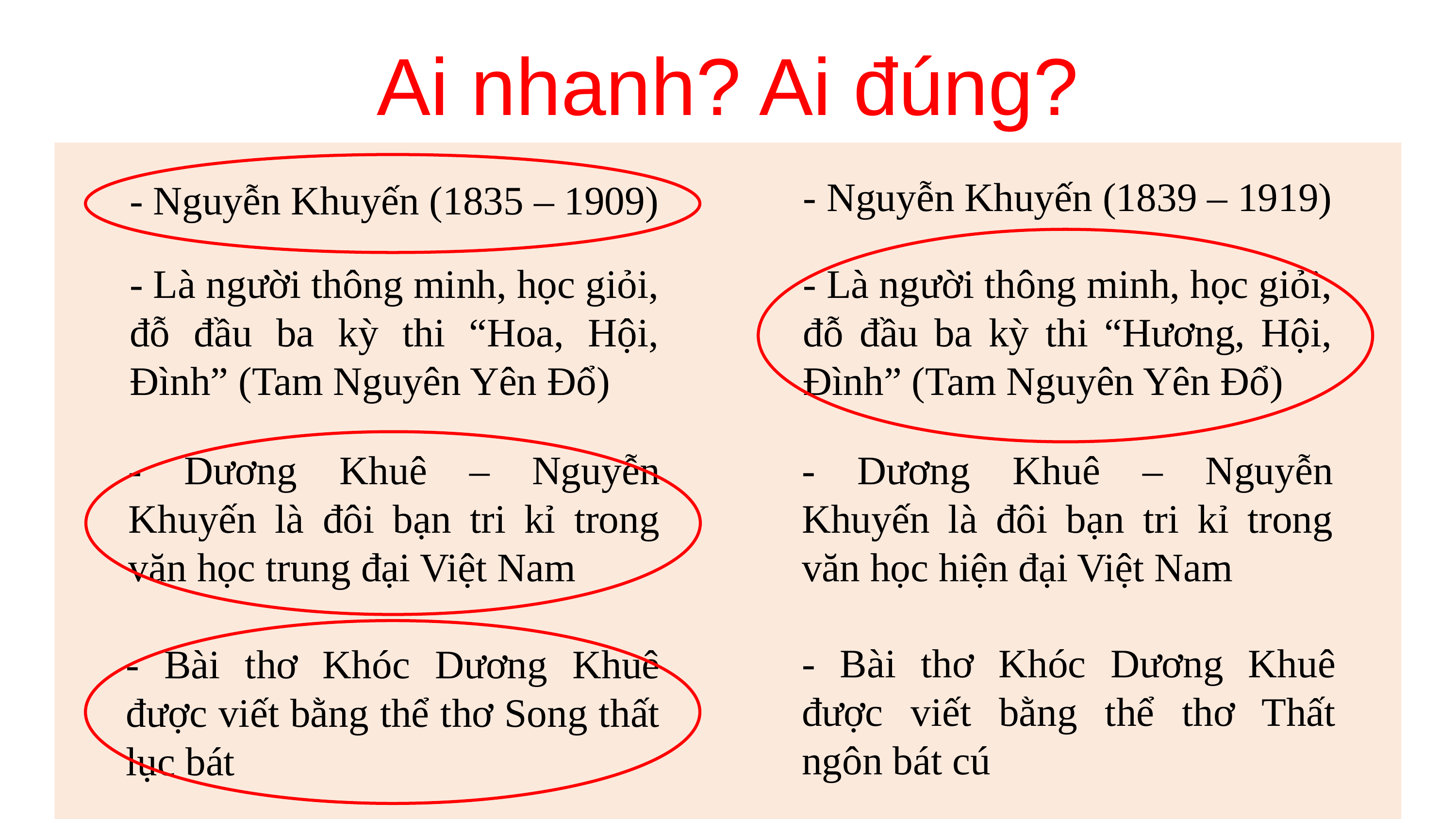

Ai nhanh? Ai đúng?

- Nguyễn Khuyến (1839 – 1919)
- Nguyễn Khuyến (1835 – 1909)

- Là người thông minh, học giỏi, đỗ đầu ba kỳ thi “Hoa, Hội, Đình” (Tam Nguyên Yên Đổ)
- Là người thông minh, học giỏi, đỗ đầu ba kỳ thi “Hương, Hội, Đình” (Tam Nguyên Yên Đổ)

- Dương Khuê – Nguyễn Khuyến là đôi bạn tri kỉ trong văn học trung đại Việt Nam
- Dương Khuê – Nguyễn Khuyến là đôi bạn tri kỉ trong văn học hiện đại Việt Nam

- Bài thơ Khóc Dương Khuê được viết bằng thể thơ Thất ngôn bát cú
- Bài thơ Khóc Dương Khuê được viết bằng thể thơ Song thất lục bát